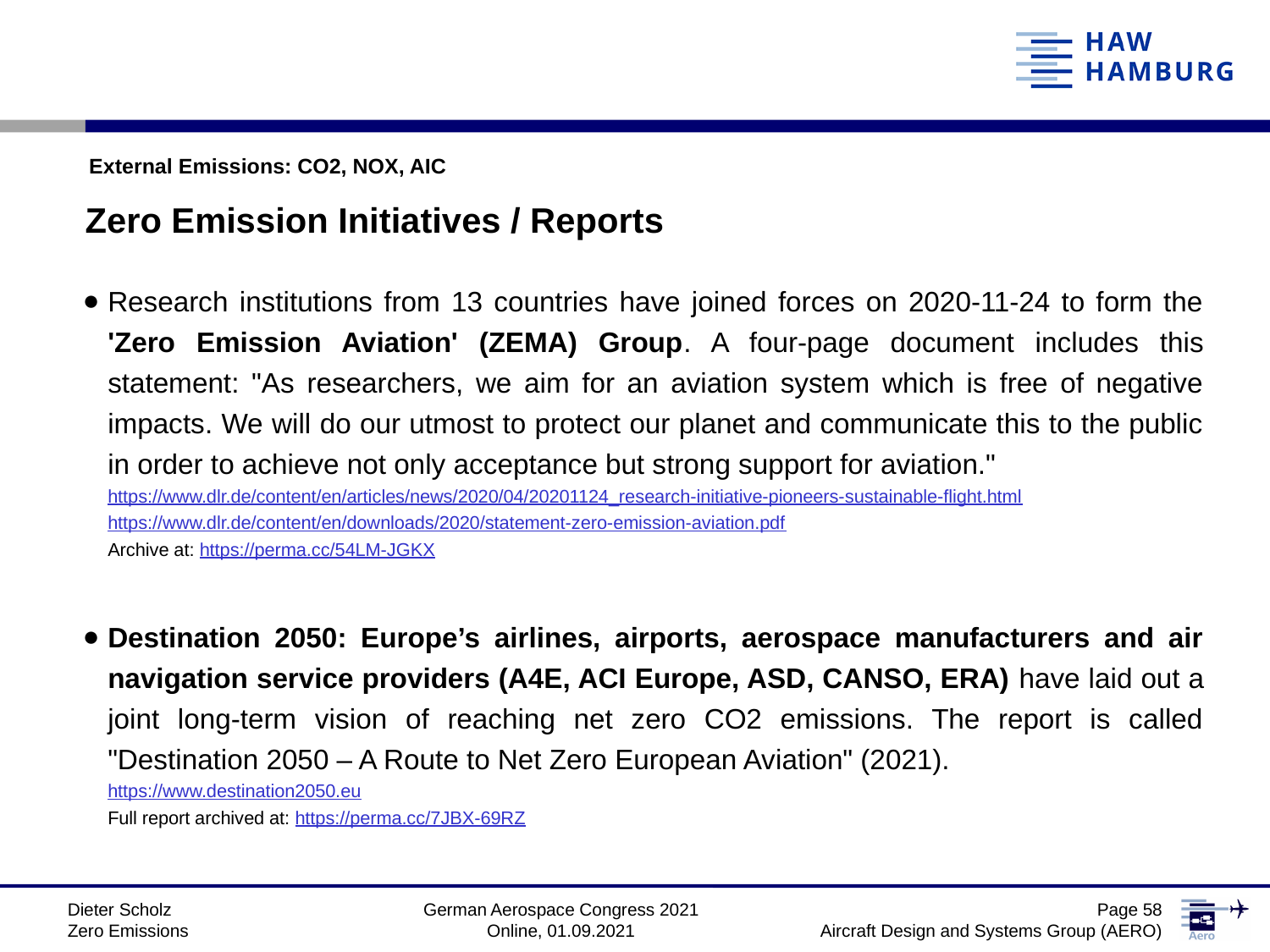

External Emissions: CO2, NOX, AIC
Zero Emission Initiatives / Reports
Research institutions from 13 countries have joined forces on 2020-11-24 to form the 'Zero Emission Aviation' (ZEMA) Group. A four-page document includes this statement: "As researchers, we aim for an aviation system which is free of negative impacts. We will do our utmost to protect our planet and communicate this to the public in order to achieve not only acceptance but strong support for aviation."
https://www.dlr.de/content/en/articles/news/2020/04/20201124_research-initiative-pioneers-sustainable-flight.html
https://www.dlr.de/content/en/downloads/2020/statement-zero-emission-aviation.pdf
Archive at: https://perma.cc/54LM-JGKX

Destination 2050: Europe’s airlines, airports, aerospace manufacturers and air navigation service providers (A4E, ACI Europe, ASD, CANSO, ERA) have laid out a joint long-term vision of reaching net zero CO2 emissions. The report is called "Destination 2050 – A Route to Net Zero European Aviation" (2021).
https://www.destination2050.eu
Full report archived at: https://perma.cc/7JBX-69RZ